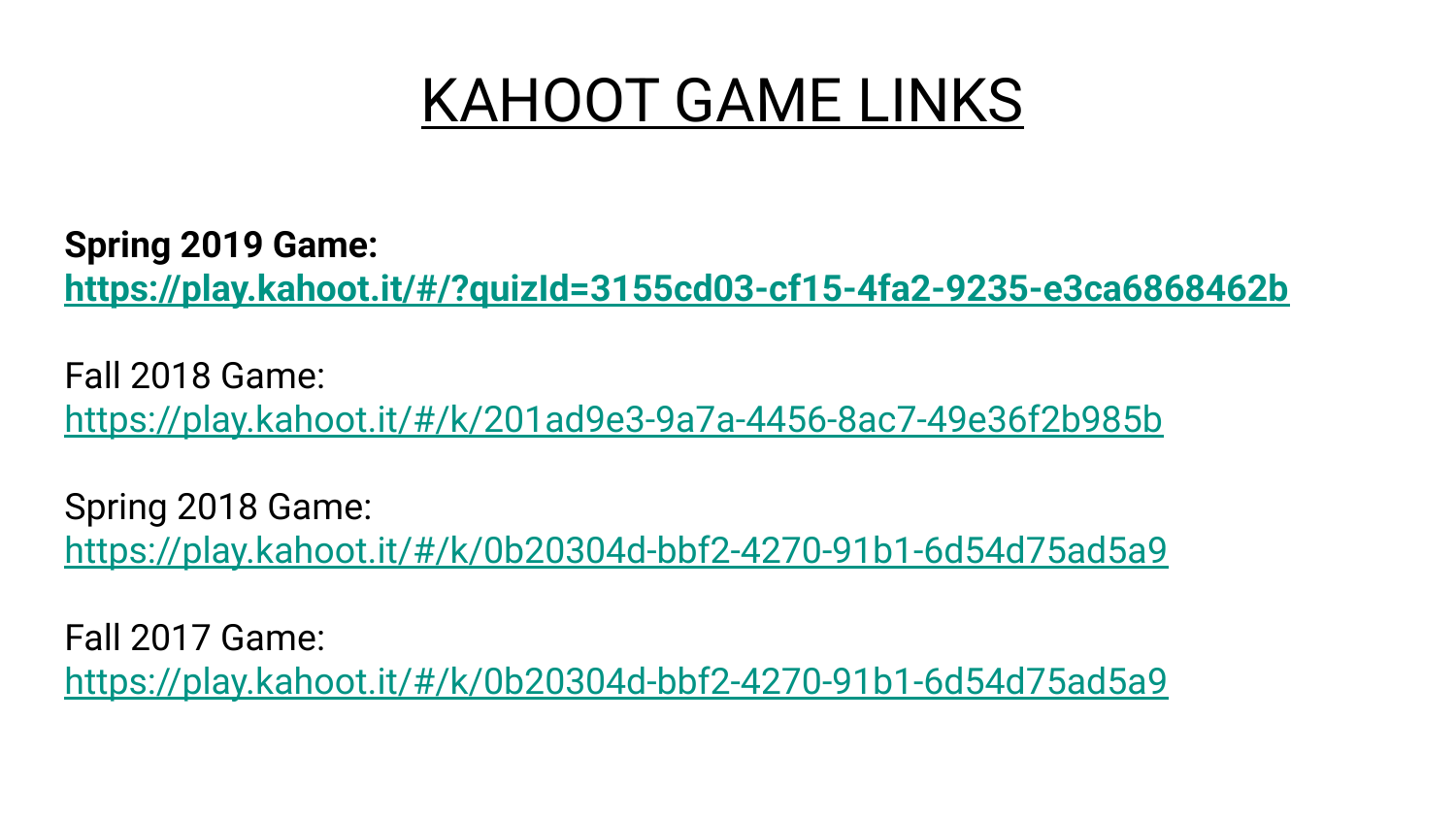

KAHOOT GAME LINKS

Spring 2019 Game:
https://play.kahoot.it/#/?quizId=3155cd03-cf15-4fa2-9235-e3ca6868462b

Fall 2018 Game: https://play.kahoot.it/#/k/201ad9e3-9a7a-4456-8ac7-49e36f2b985b

Spring 2018 Game: https://play.kahoot.it/#/k/0b20304d-bbf2-4270-91b1-6d54d75ad5a9

Fall 2017 Game: https://play.kahoot.it/#/k/0b20304d-bbf2-4270-91b1-6d54d75ad5a9